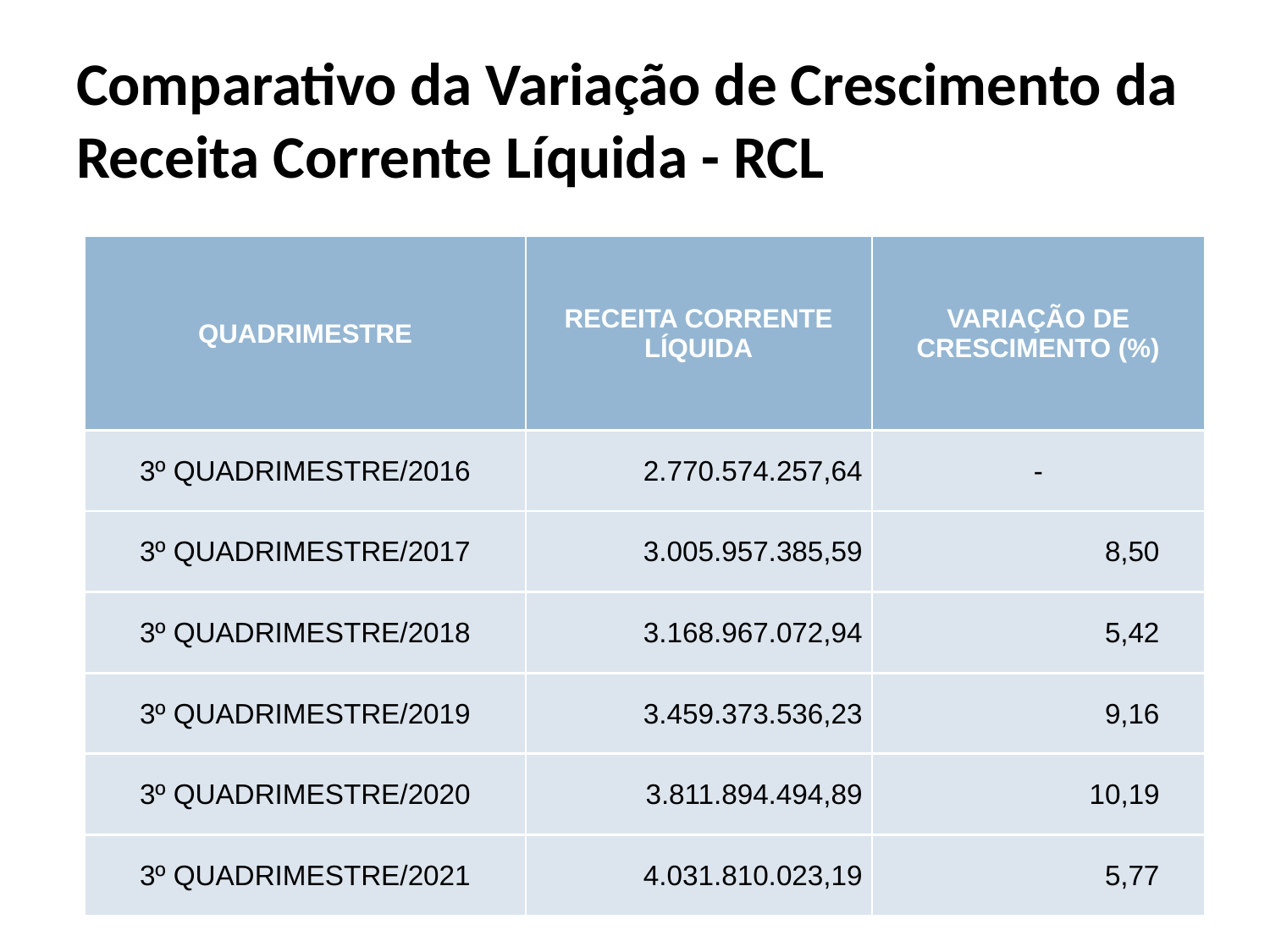

# Comparativo da Variação de Crescimento da Receita Corrente Líquida - RCL
| QUADRIMESTRE | RECEITA CORRENTE LÍQUIDA | VARIAÇÃO DE CRESCIMENTO (%) |
| --- | --- | --- |
| 3º QUADRIMESTRE/2016 | 2.770.574.257,64 | - |
| 3º QUADRIMESTRE/2017 | 3.005.957.385,59 | 8,50 |
| 3º QUADRIMESTRE/2018 | 3.168.967.072,94 | 5,42 |
| 3º QUADRIMESTRE/2019 | 3.459.373.536,23 | 9,16 |
| 3º QUADRIMESTRE/2020 | 3.811.894.494,89 | 10,19 |
| 3º QUADRIMESTRE/2021 | 4.031.810.023,19 | 5,77 |